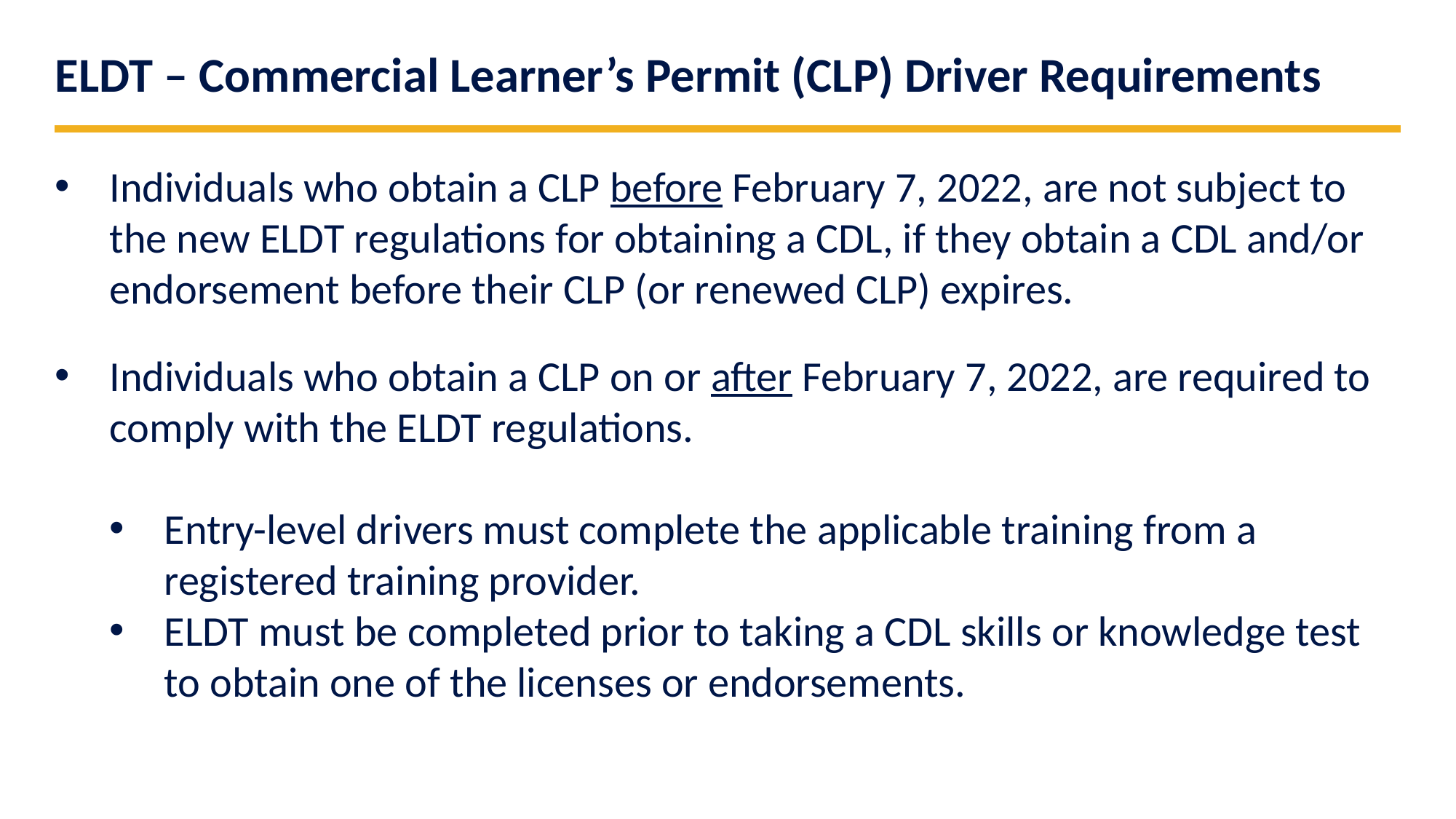

ELDT – Commercial Learner’s Permit (CLP) Driver Requirements

Individuals who obtain a CLP before February 7, 2022, are not subject to the new ELDT regulations for obtaining a CDL, if they obtain a CDL and/or endorsement before their CLP (or renewed CLP) expires.

Individuals who obtain a CLP on or after February 7, 2022, are required to comply with the ELDT regulations.

Entry-level drivers must complete the applicable training from a registered training provider.
ELDT must be completed prior to taking a CDL skills or knowledge test to obtain one of the licenses or endorsements.